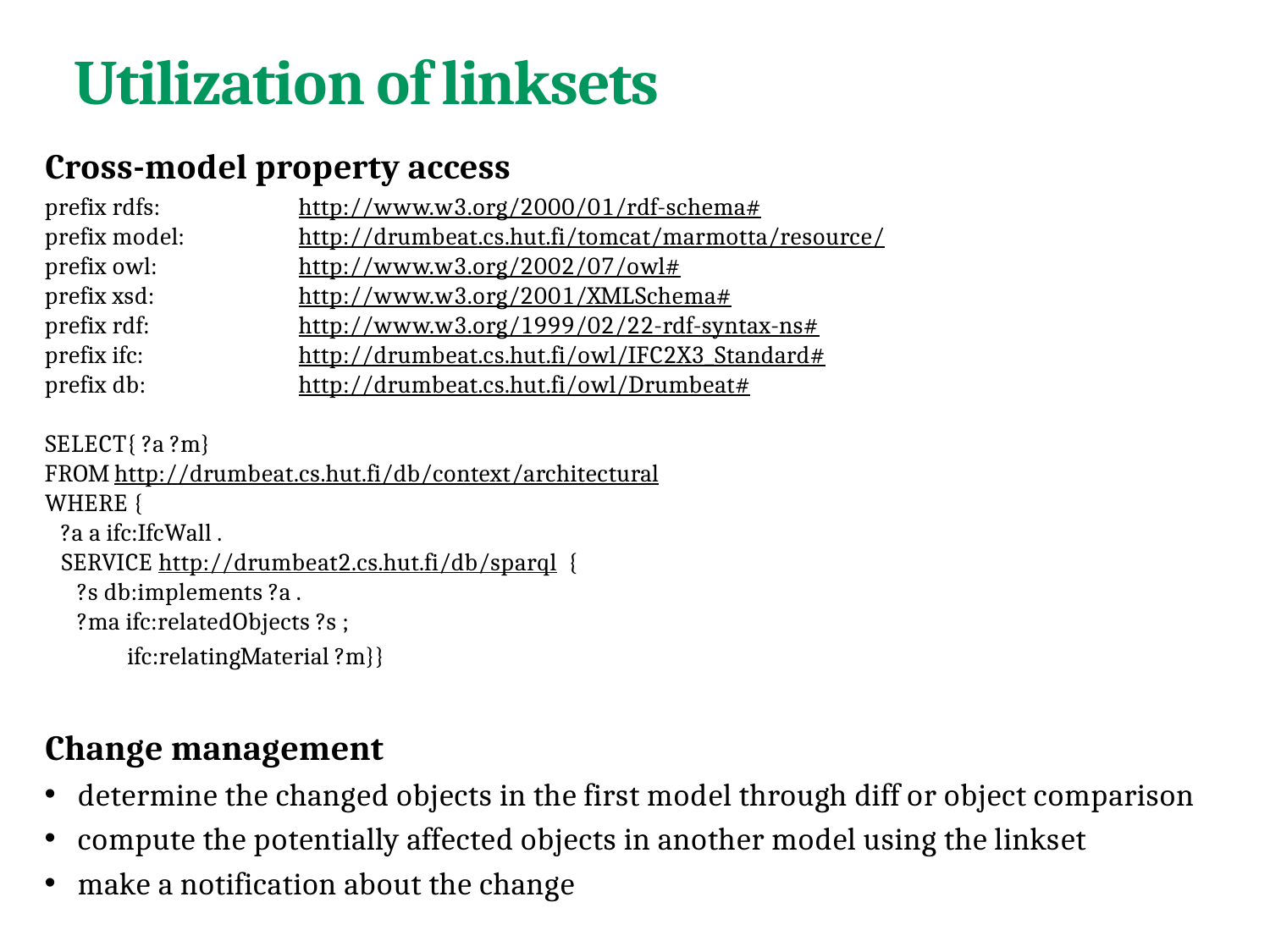

# Utilization of linksets
Cross-model property access
prefix rdfs:  	http://www.w3.org/2000/01/rdf-schema#
prefix model: 	http://drumbeat.cs.hut.fi/tomcat/marmotta/resource/
prefix owl:   	http://www.w3.org/2002/07/owl#
prefix xsd:   		http://www.w3.org/2001/XMLSchema#
prefix rdf:   		http://www.w3.org/1999/02/22-rdf-syntax-ns#
prefix ifc:   		http://drumbeat.cs.hut.fi/owl/IFC2X3_Standard#
prefix db:   		http://drumbeat.cs.hut.fi/owl/Drumbeat#
SELECT{ ?a ?m}
FROM http://drumbeat.cs.hut.fi/db/context/architectural
WHERE {
   ?a a ifc:IfcWall .
   SERVICE http://drumbeat2.cs.hut.fi/db/sparql  {
      ?s db:implements ?a .
      ?ma ifc:relatedObjects ?s ;
               ifc:relatingMaterial ?m}}

Change management
determine the changed objects in the first model through diff or object comparison
compute the potentially affected objects in another model using the linkset
make a notification about the change